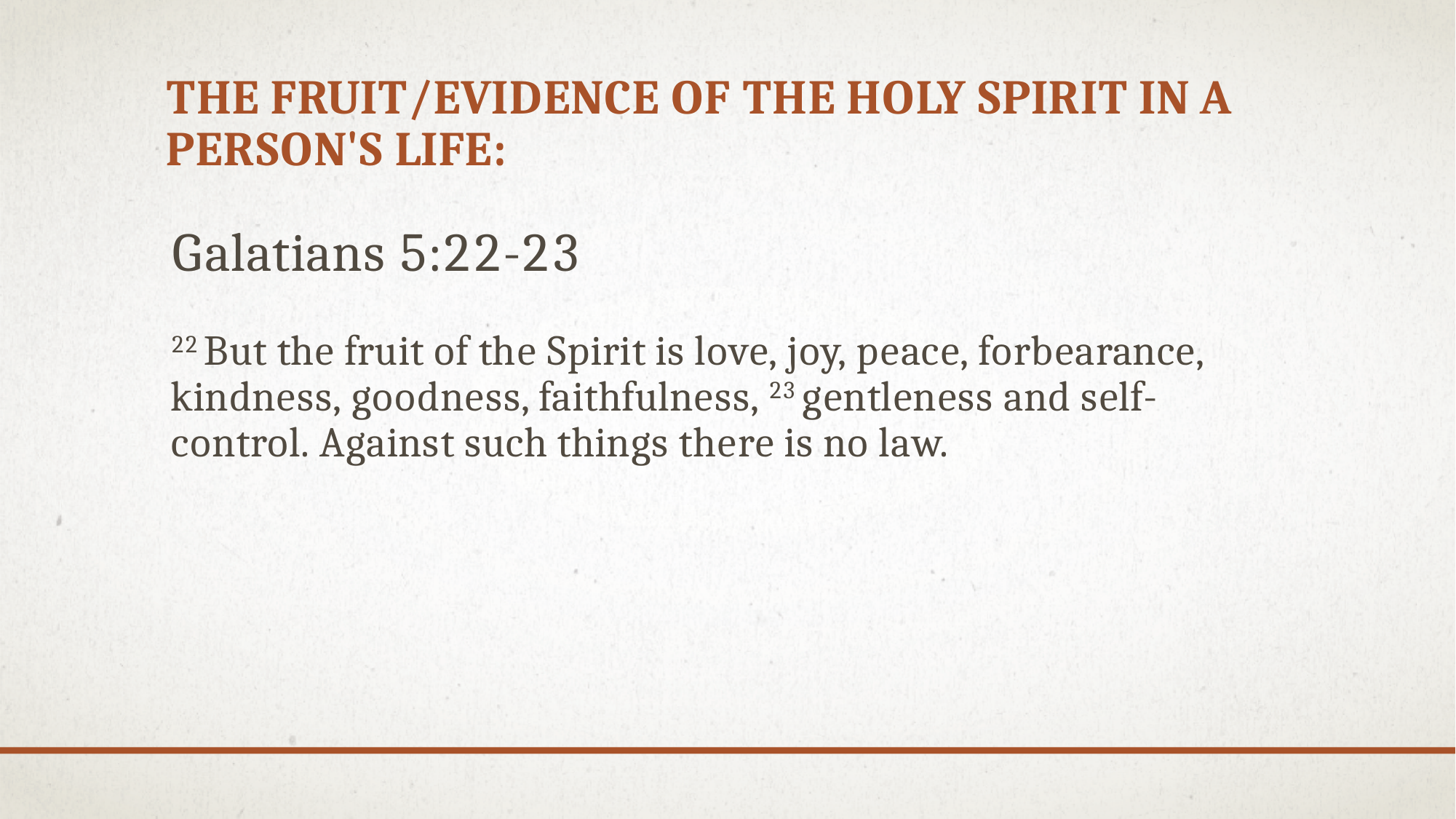

# The Fruit/evidence of the Holy Spirit in a person's life:
Galatians 5:22-23
22 But the fruit of the Spirit is love, joy, peace, forbearance, kindness, goodness, faithfulness, 23 gentleness and self-control. Against such things there is no law.